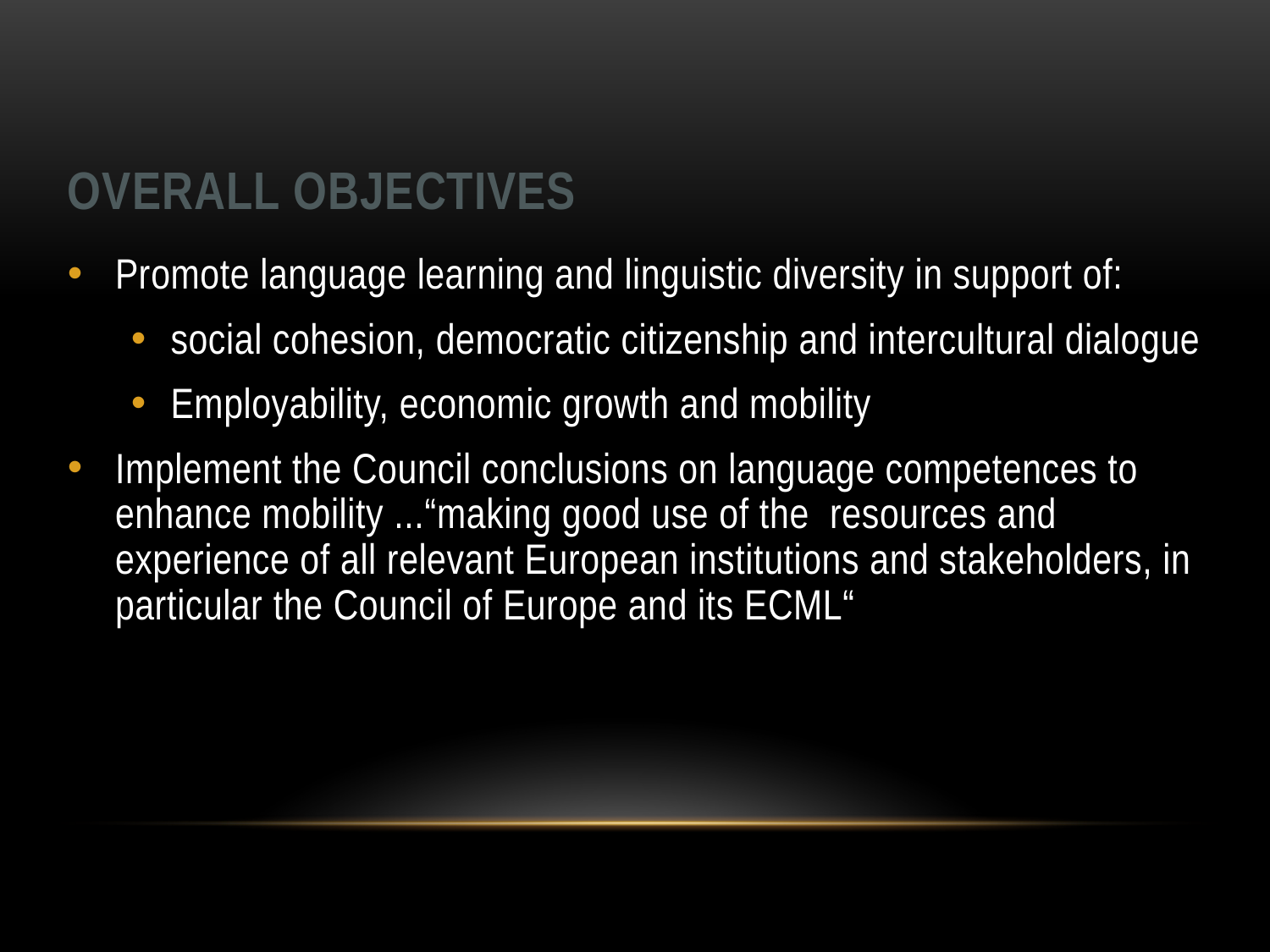

# Overall objectives
Promote language learning and linguistic diversity in support of:
social cohesion, democratic citizenship and intercultural dialogue
Employability, economic growth and mobility
Implement the Council conclusions on language competences to enhance mobility ...“making good use of the  resources and experience of all relevant European institutions and stakeholders, in particular the Council of Europe and its ECML“